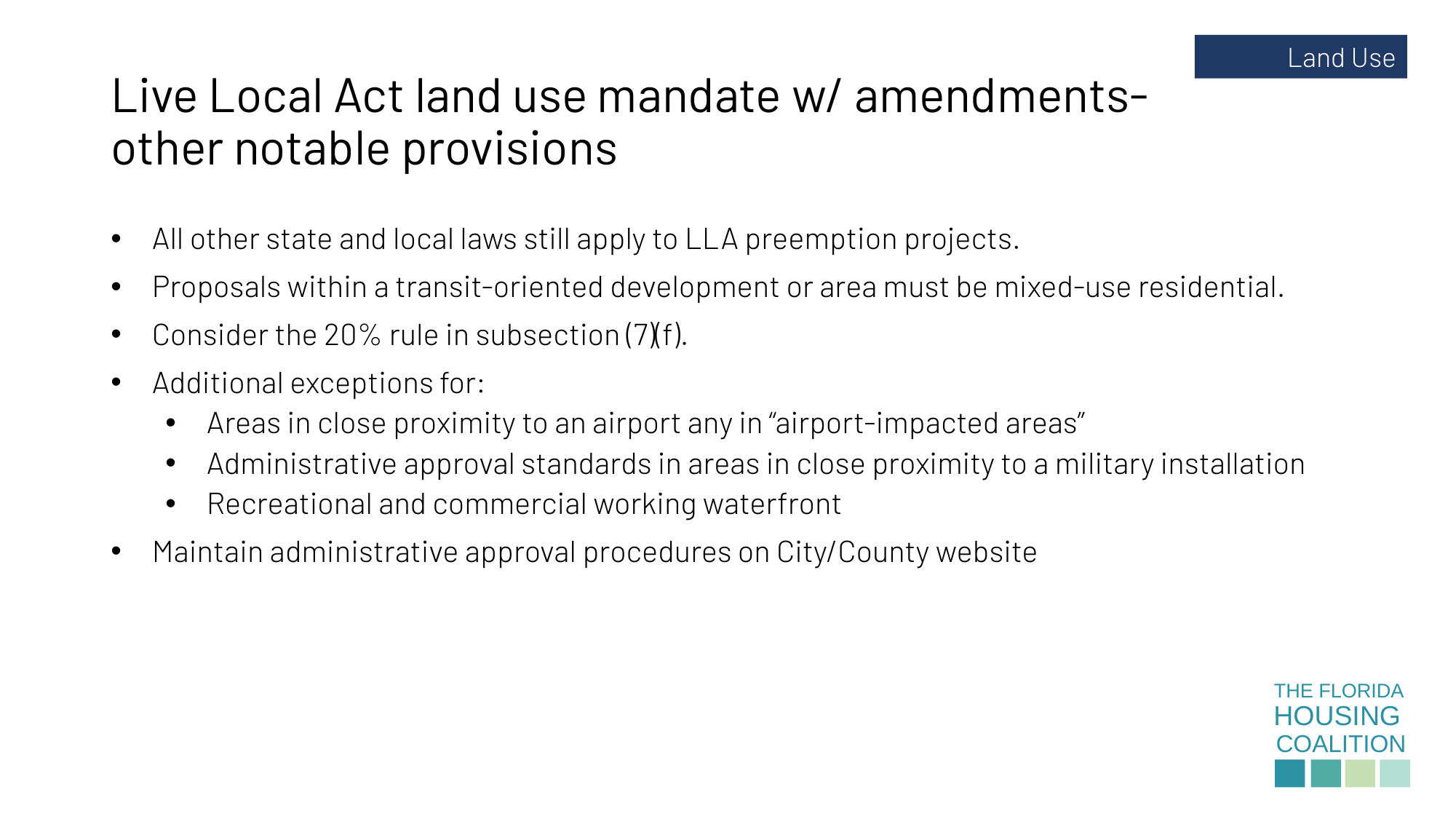

Land Use
# Live Local Act land use mandate w/ amendments- other notable provisions
All other state and local laws still apply to LLA preemption projects.
Proposals within a transit-oriented development or area must be mixed-use residential.
Consider the 20% rule in subsection (7)(f).
Additional exceptions for:
Areas in close proximity to an airport any in “airport-impacted areas”
Administrative approval standards in areas in close proximity to a military installation
Recreational and commercial working waterfront
Maintain administrative approval procedures on City/County website